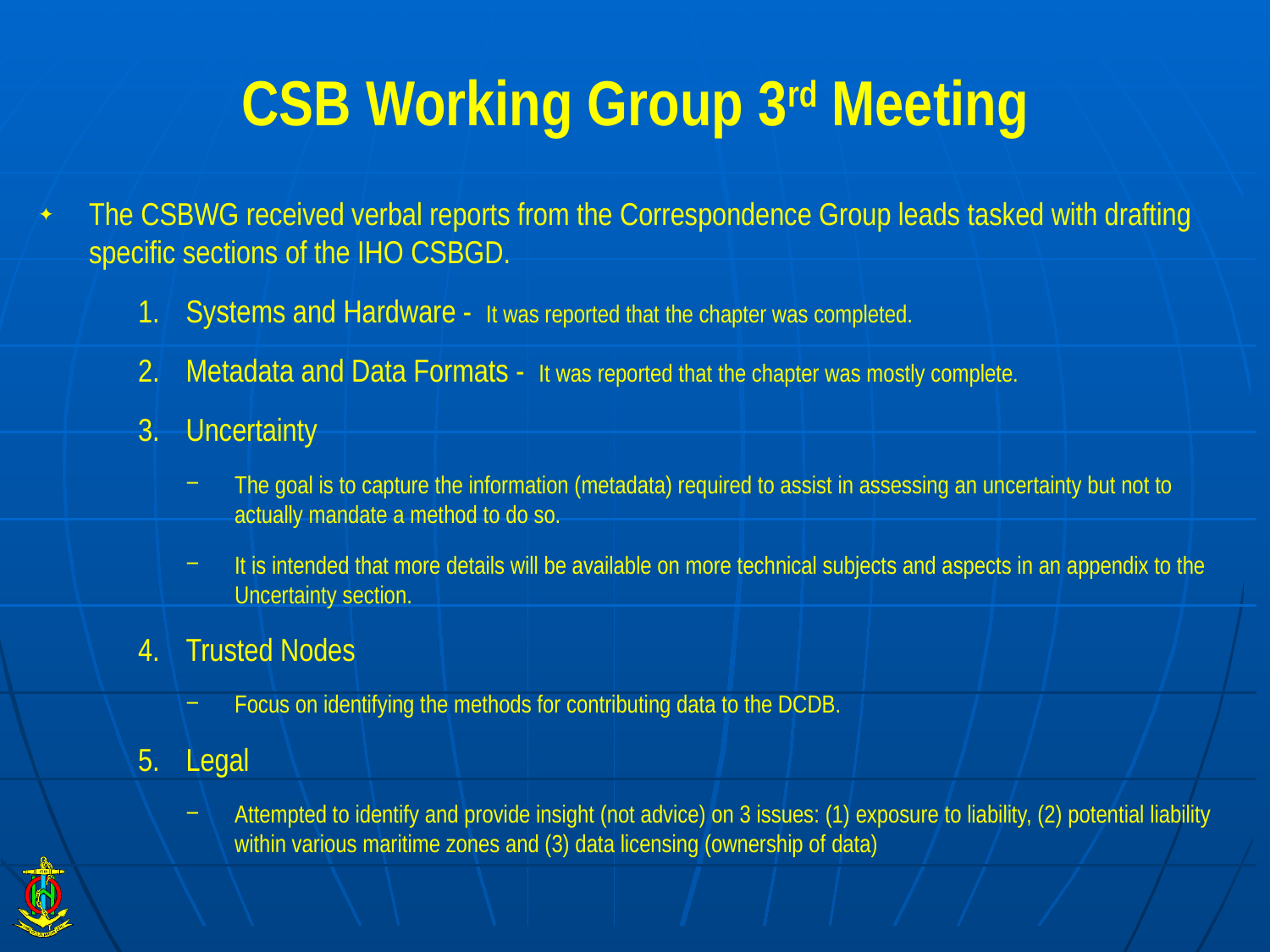

# CSB Working Group 3rd Meeting
The CSBWG received verbal reports from the Correspondence Group leads tasked with drafting specific sections of the IHO CSBGD.
Systems and Hardware -  It was reported that the chapter was completed.
Metadata and Data Formats -  It was reported that the chapter was mostly complete.
Uncertainty
The goal is to capture the information (metadata) required to assist in assessing an uncertainty but not to actually mandate a method to do so.
It is intended that more details will be available on more technical subjects and aspects in an appendix to the Uncertainty section.
Trusted Nodes
Focus on identifying the methods for contributing data to the DCDB.
Legal
Attempted to identify and provide insight (not advice) on 3 issues: (1) exposure to liability, (2) potential liability within various maritime zones and (3) data licensing (ownership of data)